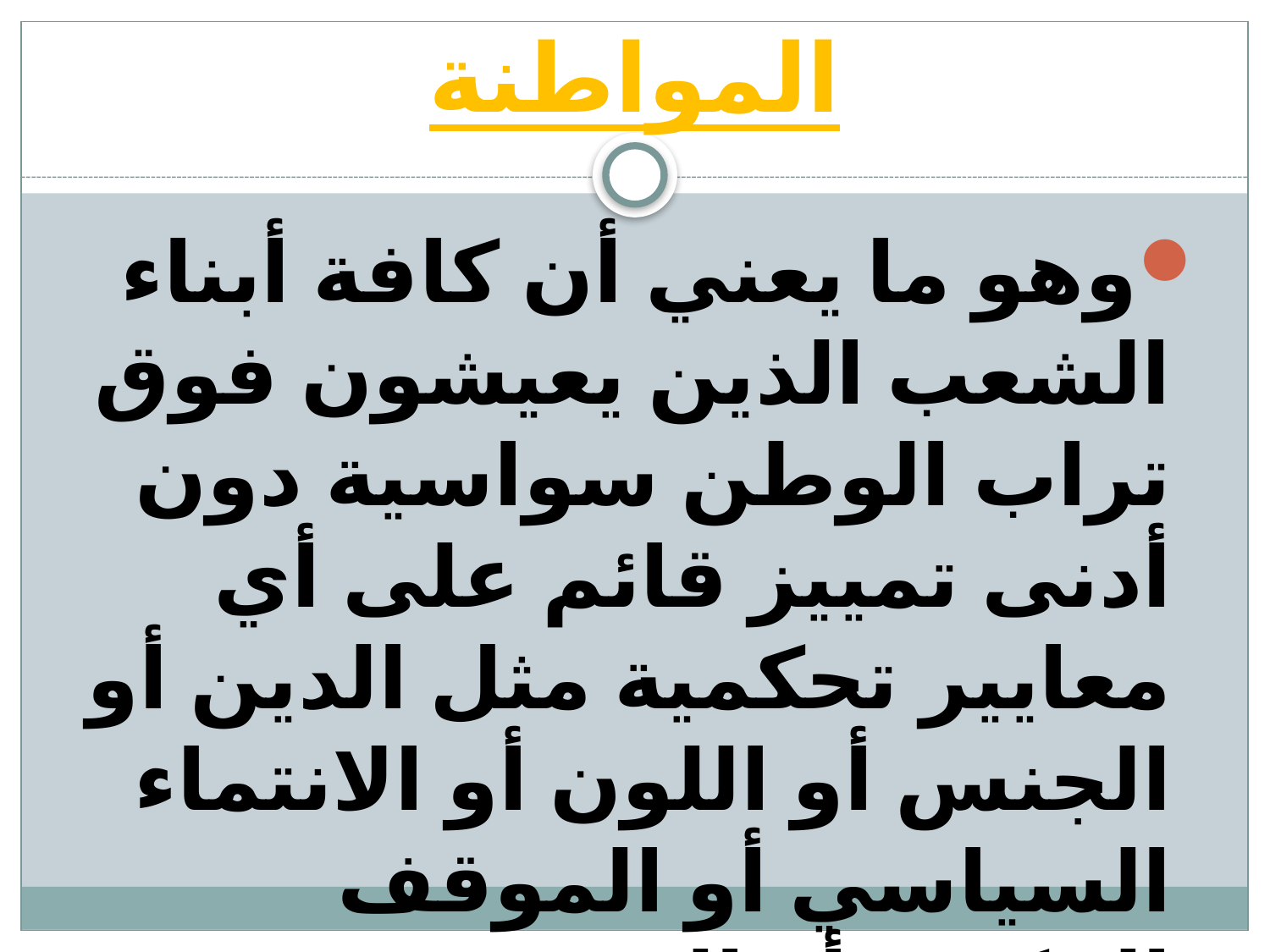

# المواطنة
وهو ما يعني أن كافة أبناء الشعب الذين يعيشون فوق تراب الوطن سواسية دون أدنى تمييز قائم على أي معايير تحكمية مثل الدين أو الجنس أو اللون أو الانتماء السياسي أو الموقف الفكري أو المستوى الاقتصادي